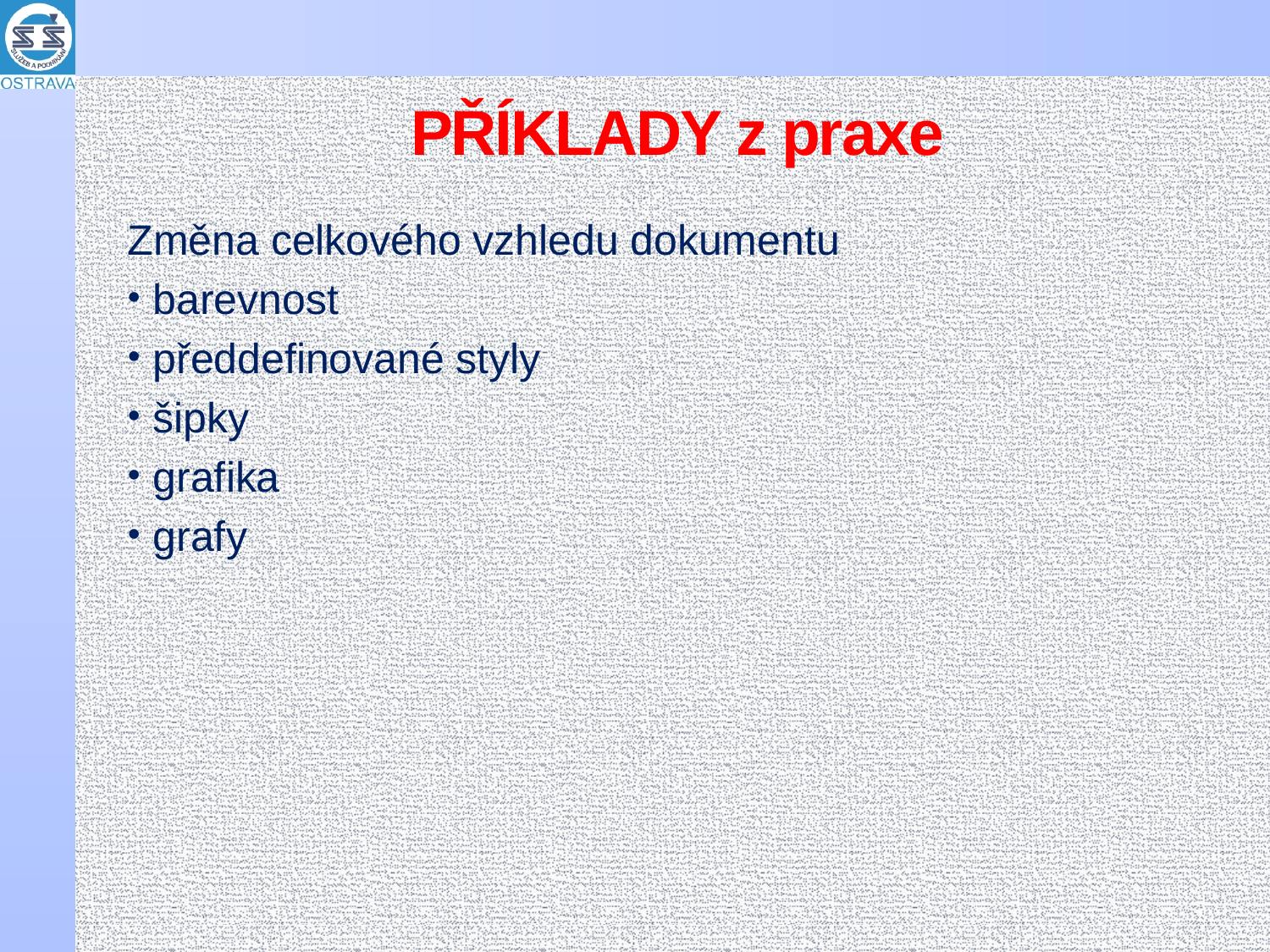

# PŘÍKLADY z praxe
Změna celkového vzhledu dokumentu
barevnost
předdefinované styly
šipky
grafika
grafy